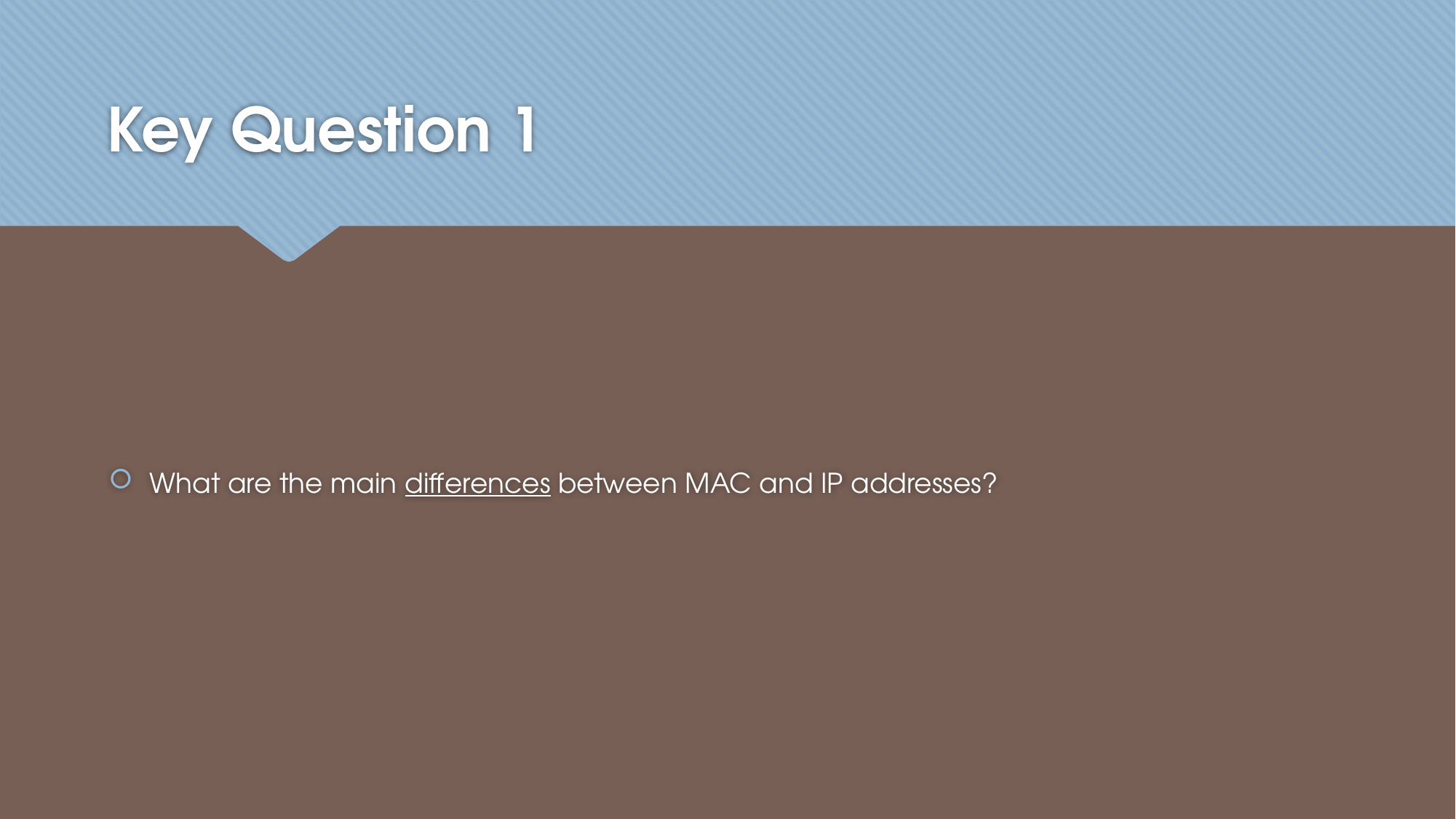

# Key Question 1
What are the main differences between MAC and IP addresses?